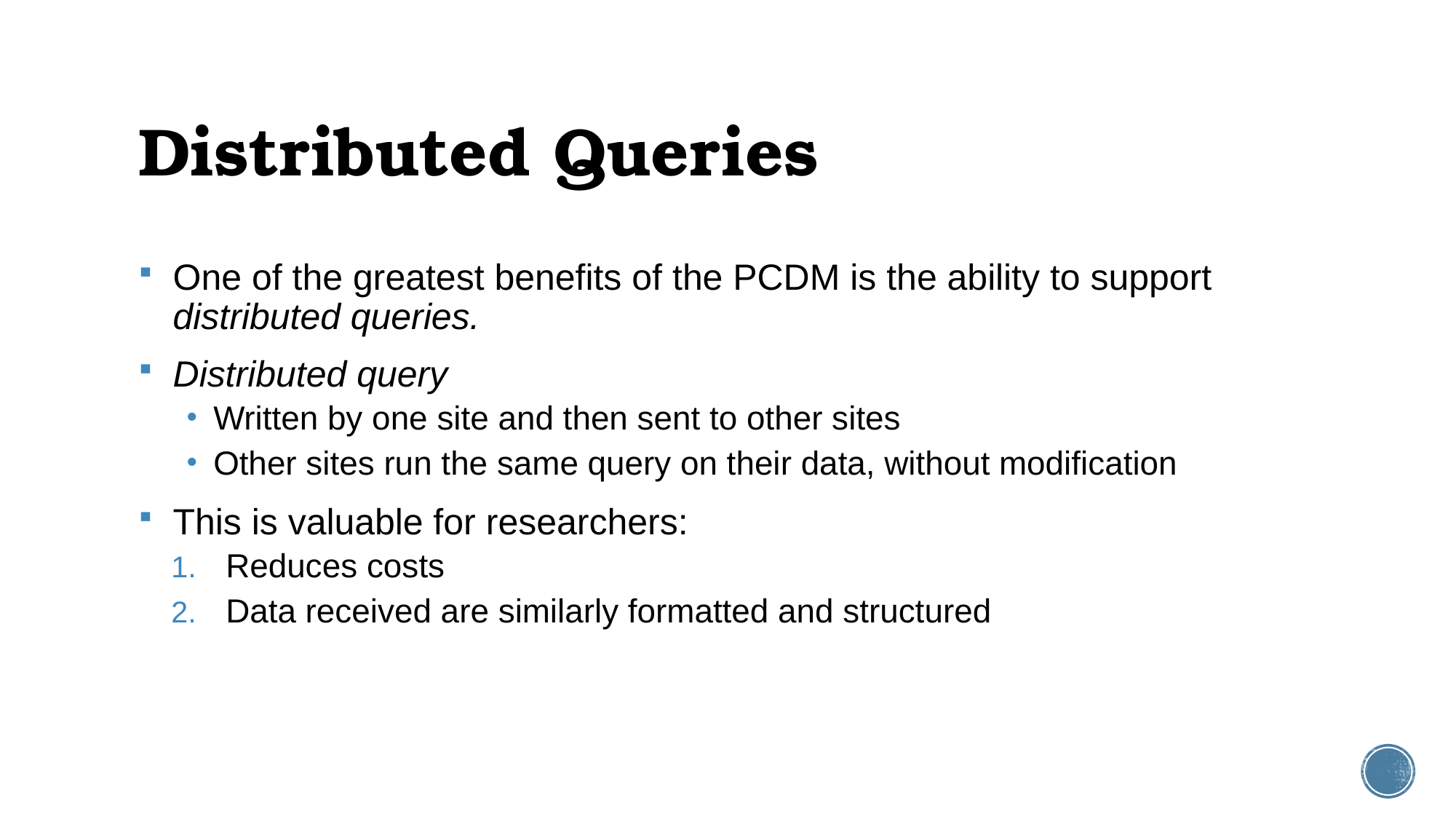

# Distributed Queries
One of the greatest benefits of the PCDM is the ability to support distributed queries.
Distributed query
Written by one site and then sent to other sites
Other sites run the same query on their data, without modification
This is valuable for researchers:
Reduces costs
Data received are similarly formatted and structured